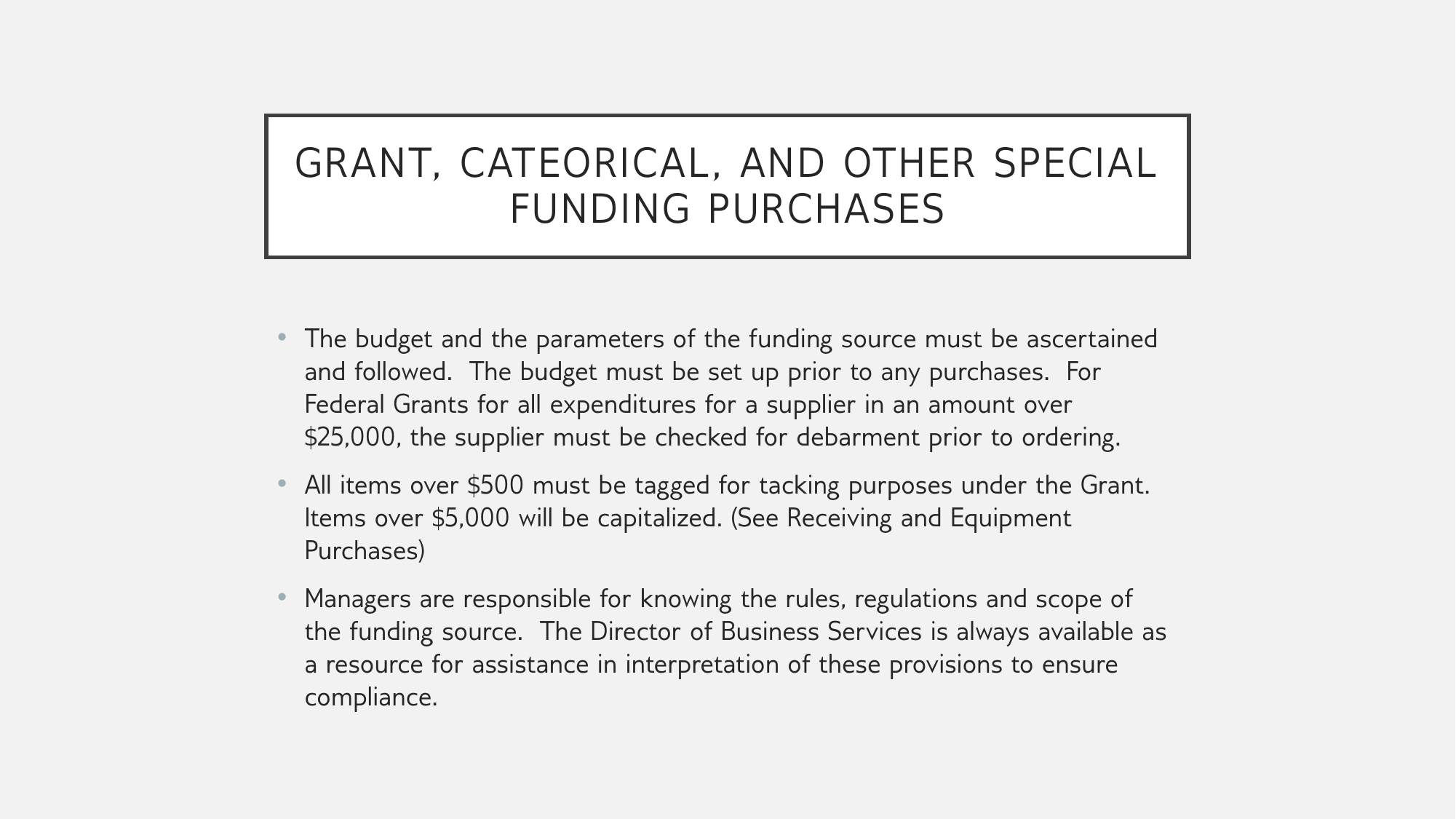

# GRANT, CATEORICAL, AND OTHER SPECIAL FUNDING PURCHASES
The budget and the parameters of the funding source must be ascertained and followed.  The budget must be set up prior to any purchases.  For Federal Grants for all expenditures for a supplier in an amount over $25,000, the supplier must be checked for debarment prior to ordering.
All items over $500 must be tagged for tacking purposes under the Grant.  Items over $5,000 will be capitalized. (See Receiving and Equipment Purchases)
Managers are responsible for knowing the rules, regulations and scope of the funding source.  The Director of Business Services is always available as a resource for assistance in interpretation of these provisions to ensure compliance.